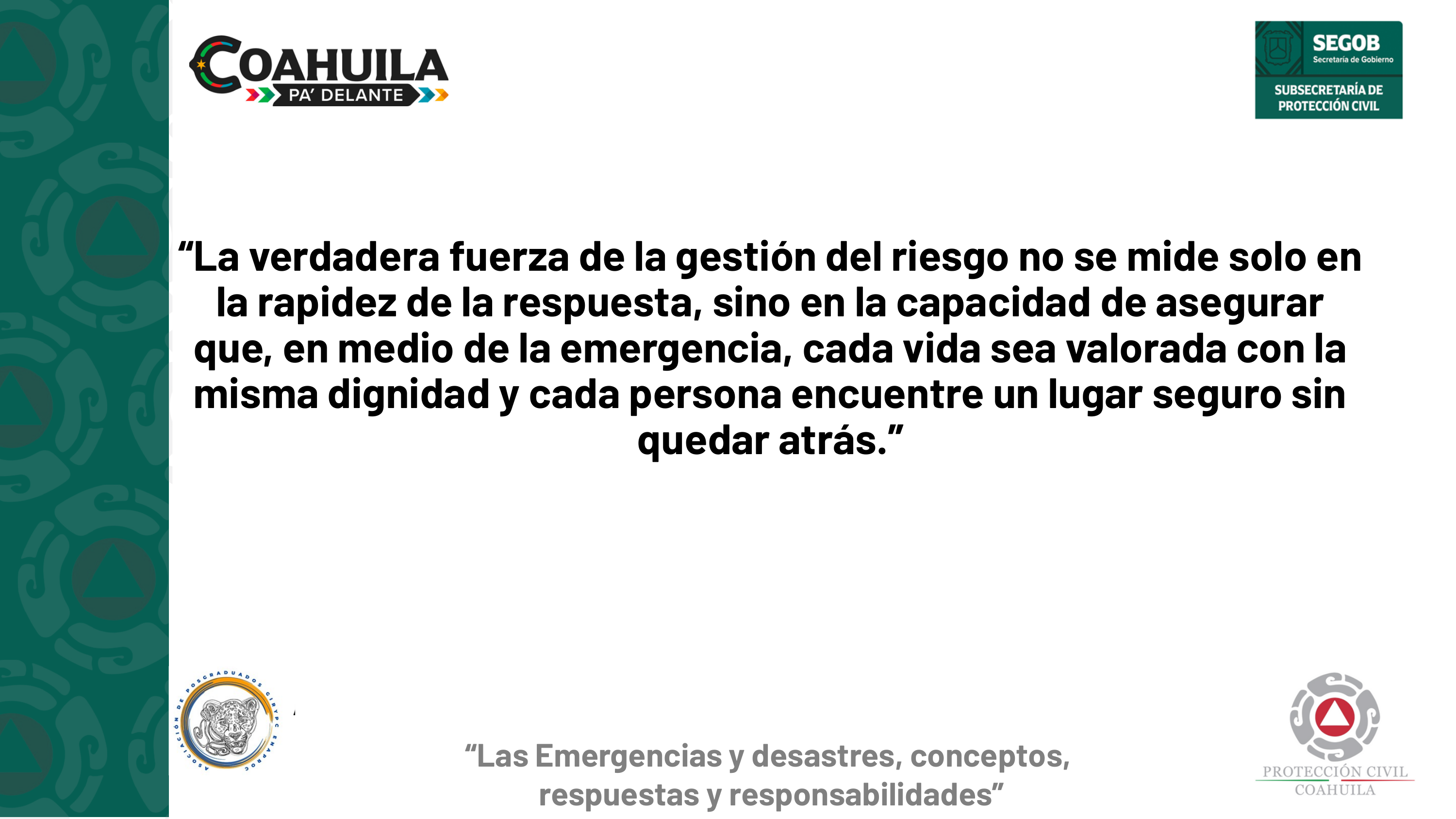

“La verdadera fuerza de la gestión del riesgo no se mide solo en la rapidez de la respuesta, sino en la capacidad de asegurar que, en medio de la emergencia, cada vida sea valorada con la misma dignidad y cada persona encuentre un lugar seguro sin quedar atrás.”